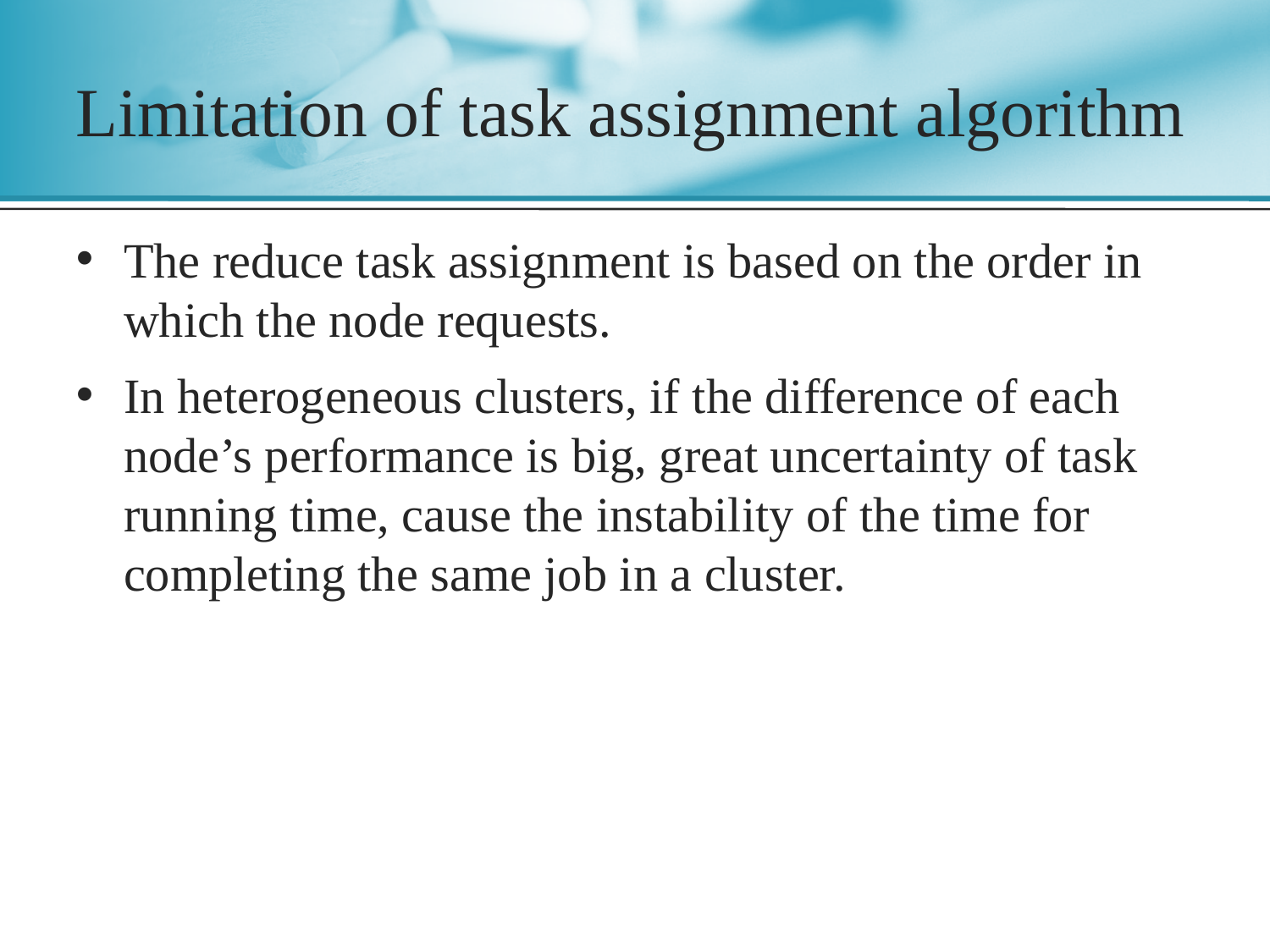

# Limitation of task assignment algorithm
The reduce task assignment is based on the order in which the node requests.
In heterogeneous clusters, if the difference of each node’s performance is big, great uncertainty of task running time, cause the instability of the time for completing the same job in a cluster.